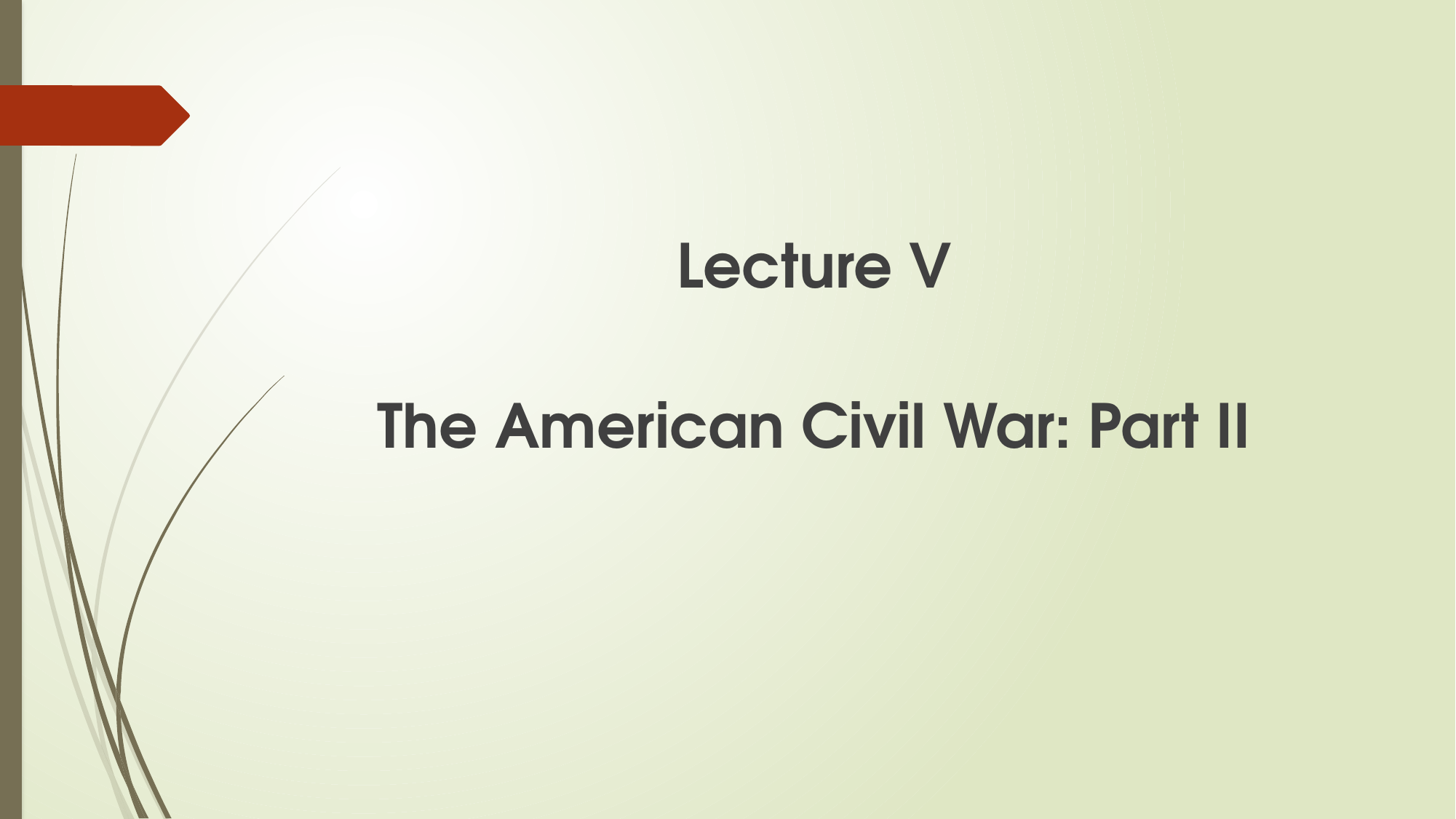

Lecture V
The American Civil War: Part II